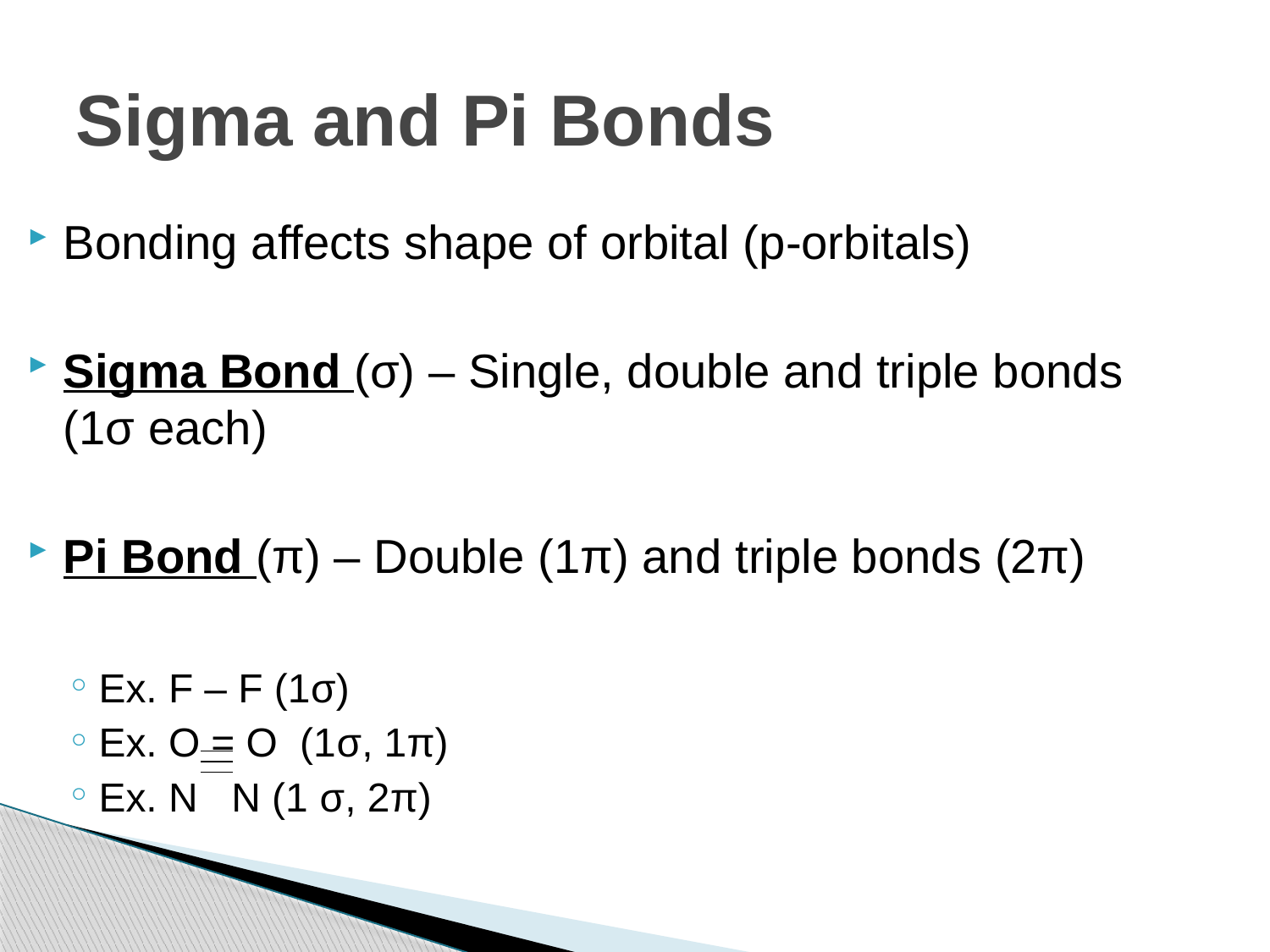

# Sigma and Pi Bonds
Bonding affects shape of orbital (p-orbitals)

Sigma Bond (σ) – Single, double and triple bonds (1σ each)

Pi Bond (π) – Double (1π) and triple bonds (2π)

Ex. F – F (1σ)
Ex. O = O  (1σ, 1π)
Ex. N   N (1 σ, 2π)